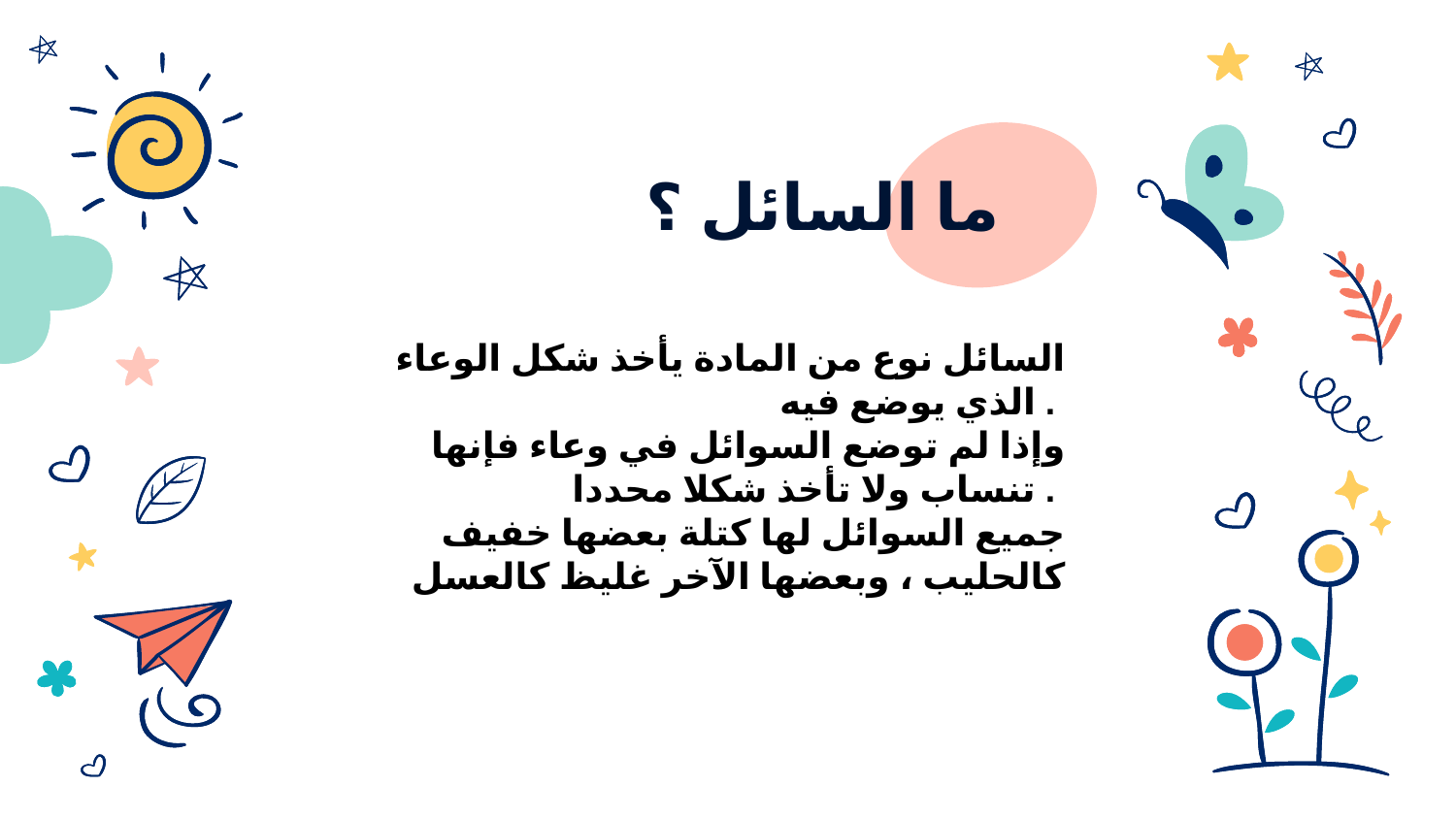

ما السائل ؟

السائل نوع من المادة يأخذ شكل الوعاء الذي يوضع فيه .
وإذا لم توضع السوائل في وعاء فإنها تنساب ولا تأخذ شكلا محددا .
جميع السوائل لها كتلة بعضها خفيف كالحليب ، وبعضها الآخر غليظ كالعسل